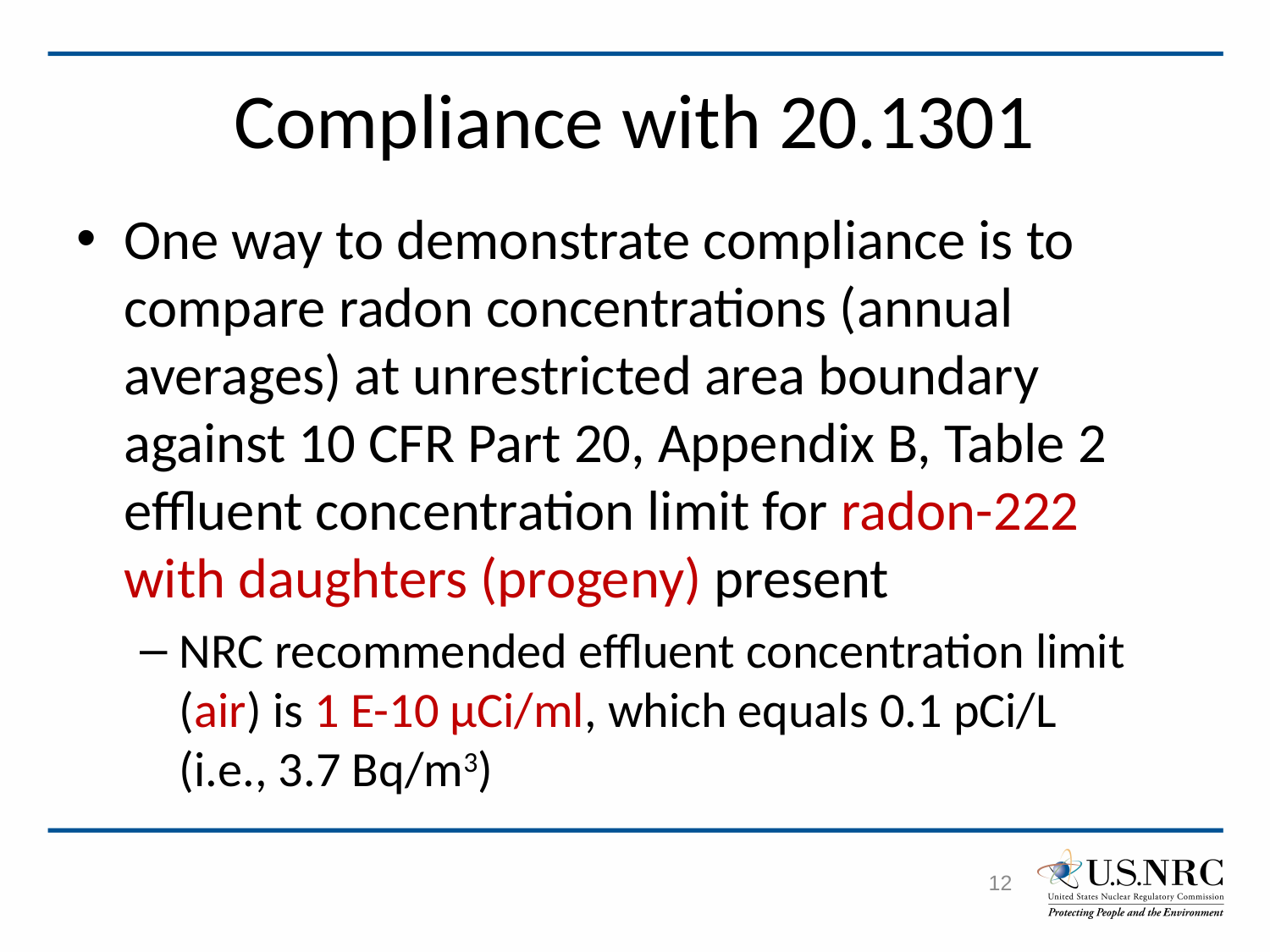

# Compliance with 20.1301
One way to demonstrate compliance is to compare radon concentrations (annual averages) at unrestricted area boundary against 10 CFR Part 20, Appendix B, Table 2 effluent concentration limit for radon-222 with daughters (progeny) present
NRC recommended effluent concentration limit (air) is 1 E-10 µCi/ml, which equals 0.1 pCi/L      (i.e., 3.7 Bq/m3)
12